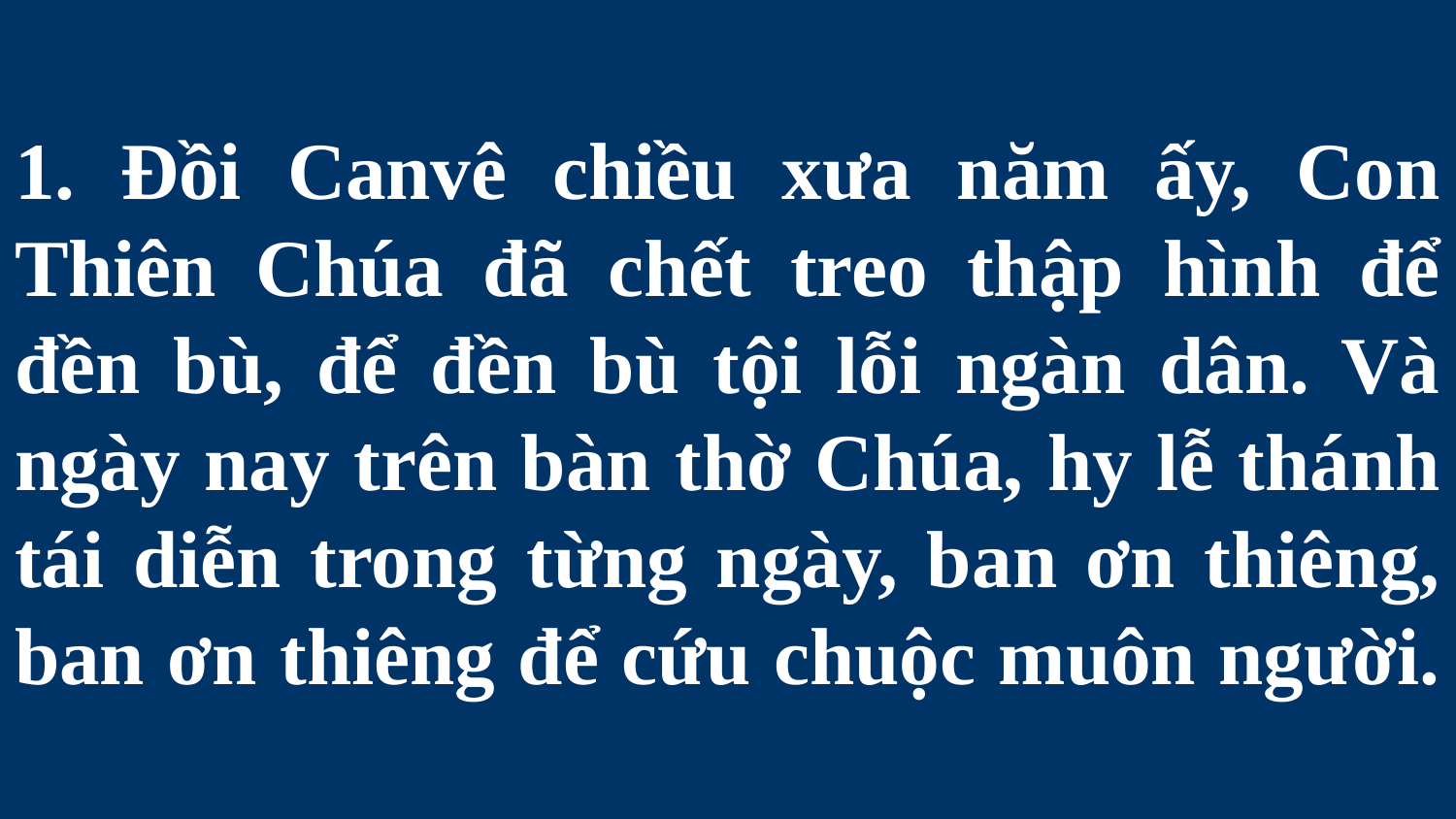

# 1. Đồi Canvê chiều xưa năm ấy, Con Thiên Chúa đã chết treo thập hình để đền bù, để đền bù tội lỗi ngàn dân. Và ngày nay trên bàn thờ Chúa, hy lễ thánh tái diễn trong từng ngày, ban ơn thiêng, ban ơn thiêng để cứu chuộc muôn người.